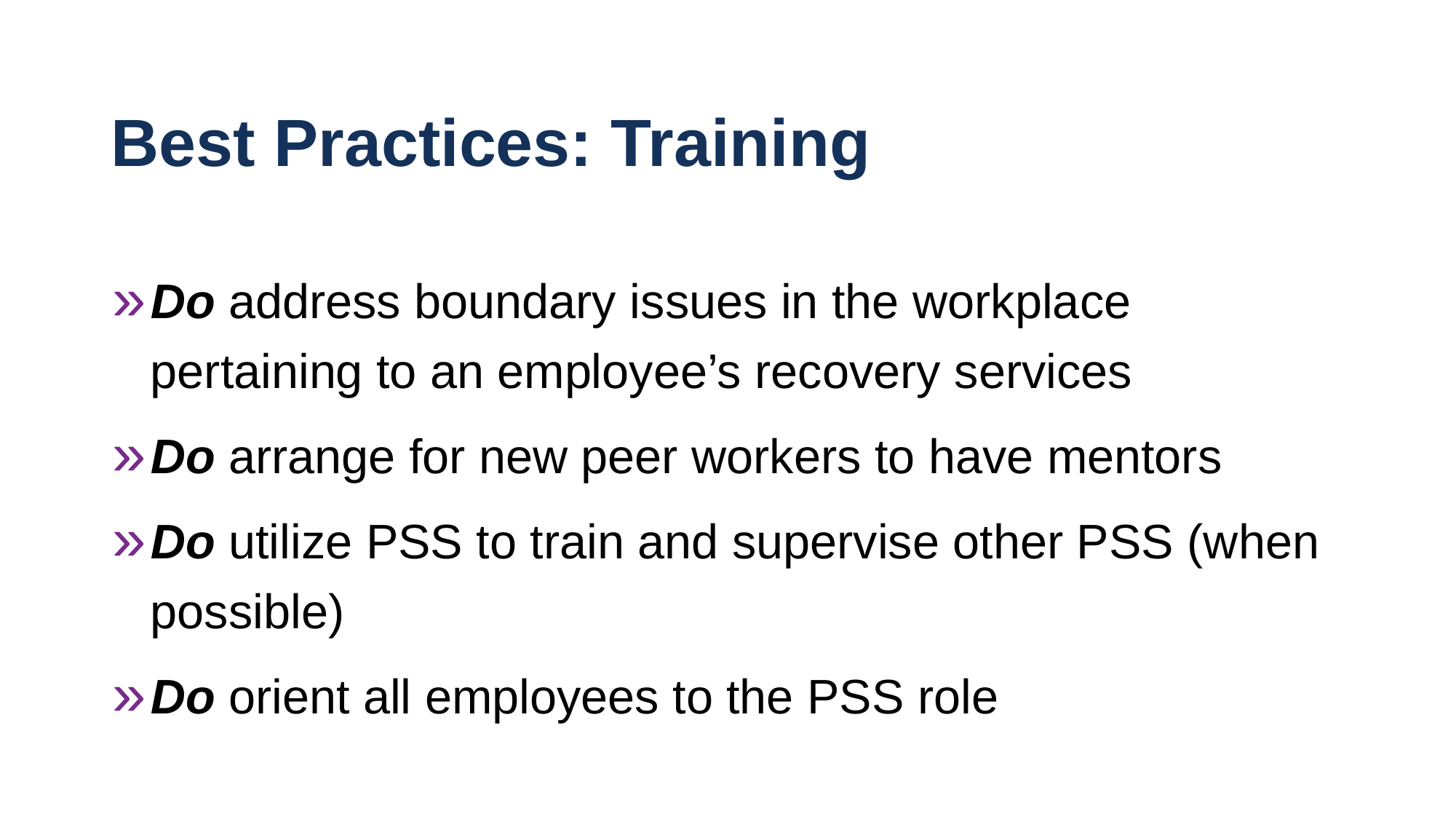

# Best Practices: Training
Do address boundary issues in the workplace pertaining to an employee’s recovery services
Do arrange for new peer workers to have mentors
Do utilize PSS to train and supervise other PSS (when possible)
Do orient all employees to the PSS role